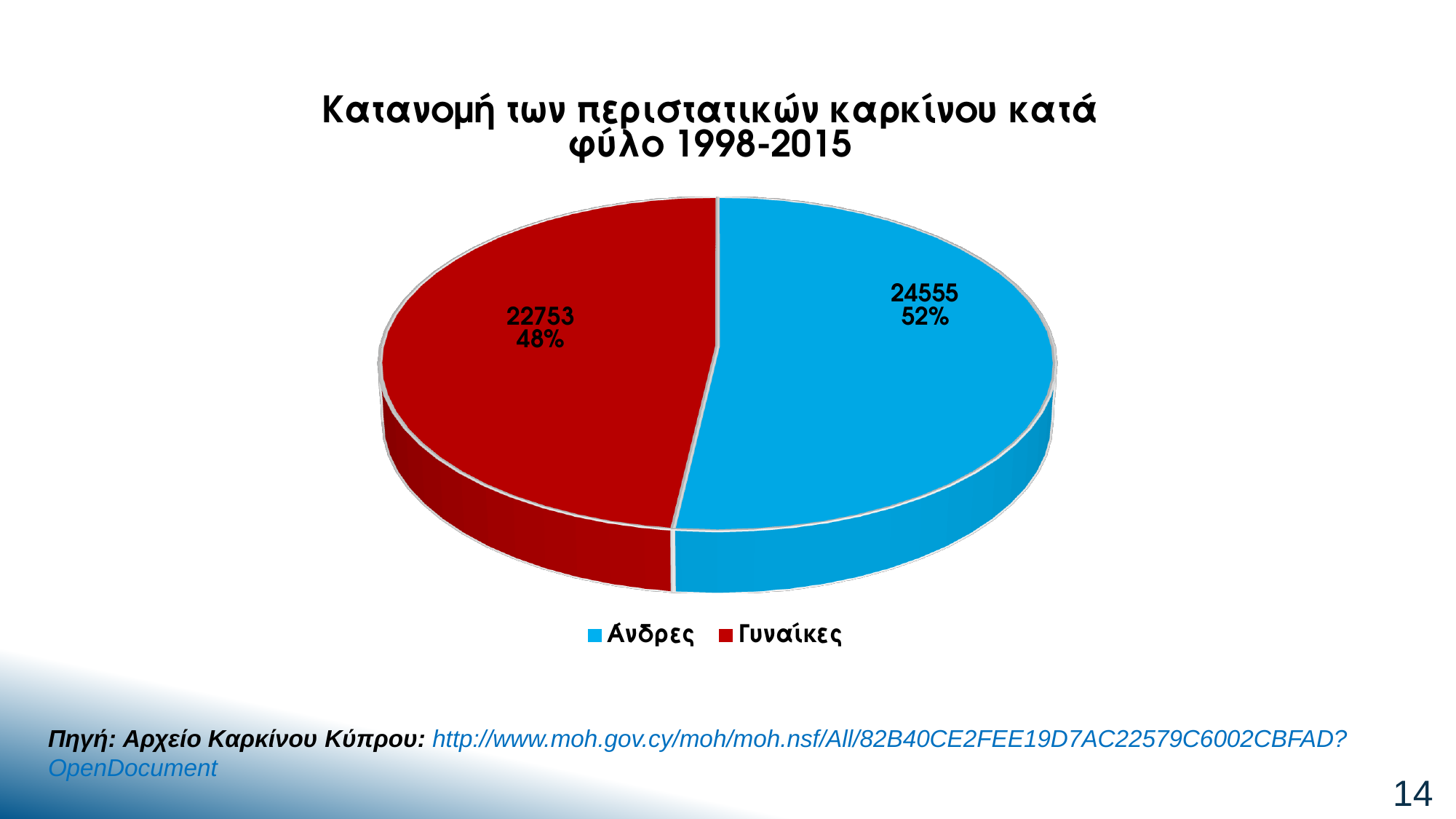

[unsupported chart]

Πηγή: Αρχείο Καρκίνου Κύπρου: http://www.moh.gov.cy/moh/moh.nsf/All/82B40CE2FEE19D7AC22579C6002CBFAD?OpenDocument
14